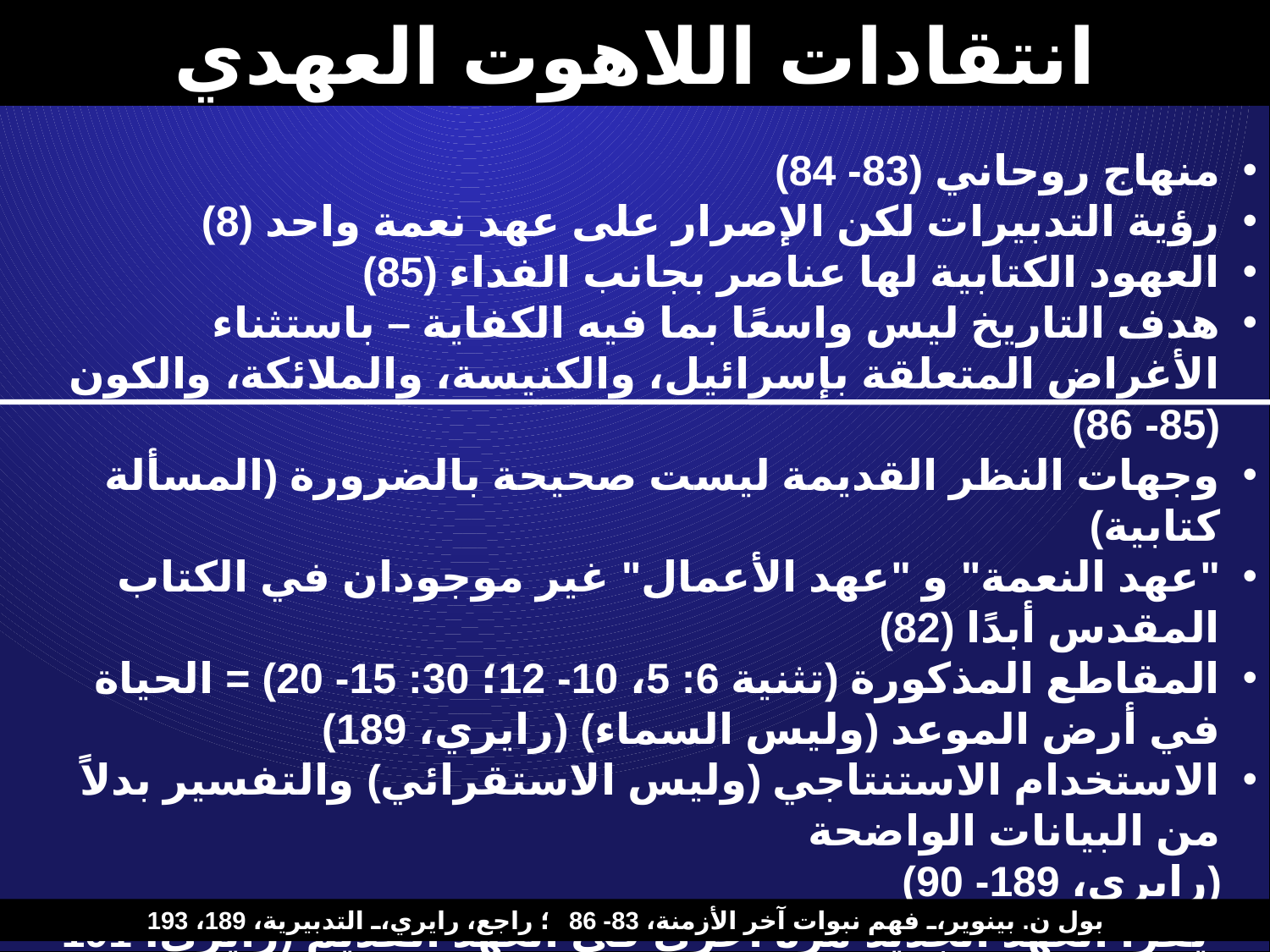

انتقادات اللاهوت العهدي
منهاج روحاني (83- 84)
رؤية التدبيرات لكن الإصرار على عهد نعمة واحد (8)
العهود الكتابية لها عناصر بجانب الفداء (85)
هدف التاريخ ليس واسعًا بما فيه الكفاية – باستثناء الأغراض المتعلقة بإسرائيل، والكنيسة، والملائكة، والكون (85- 86)
وجهات النظر القديمة ليست صحيحة بالضرورة (المسألة كتابية)
"عهد النعمة" و "عهد الأعمال" غير موجودان في الكتاب المقدس أبدًا (82)
المقاطع المذكورة (تثنية 6: 5، 10- 12؛ 30: 15- 20) = الحياة في أرض الموعد (وليس السماء) (رايري، 189)
الاستخدام الاستنتاجي (وليس الاستقرائي) والتفسير بدلاً من البيانات الواضحة
   (رايري، 189- 90)
 يُقرأ العهد الجديد مرة أخرى في العهد القديم (رايري، 191 -93)
العهد الإبراهيمي مشروط

بول ن. بينوير، فهم نبوات آخر الأزمنة، 83- 86؛ راجع، رايري، التدبيرية، 189، 193